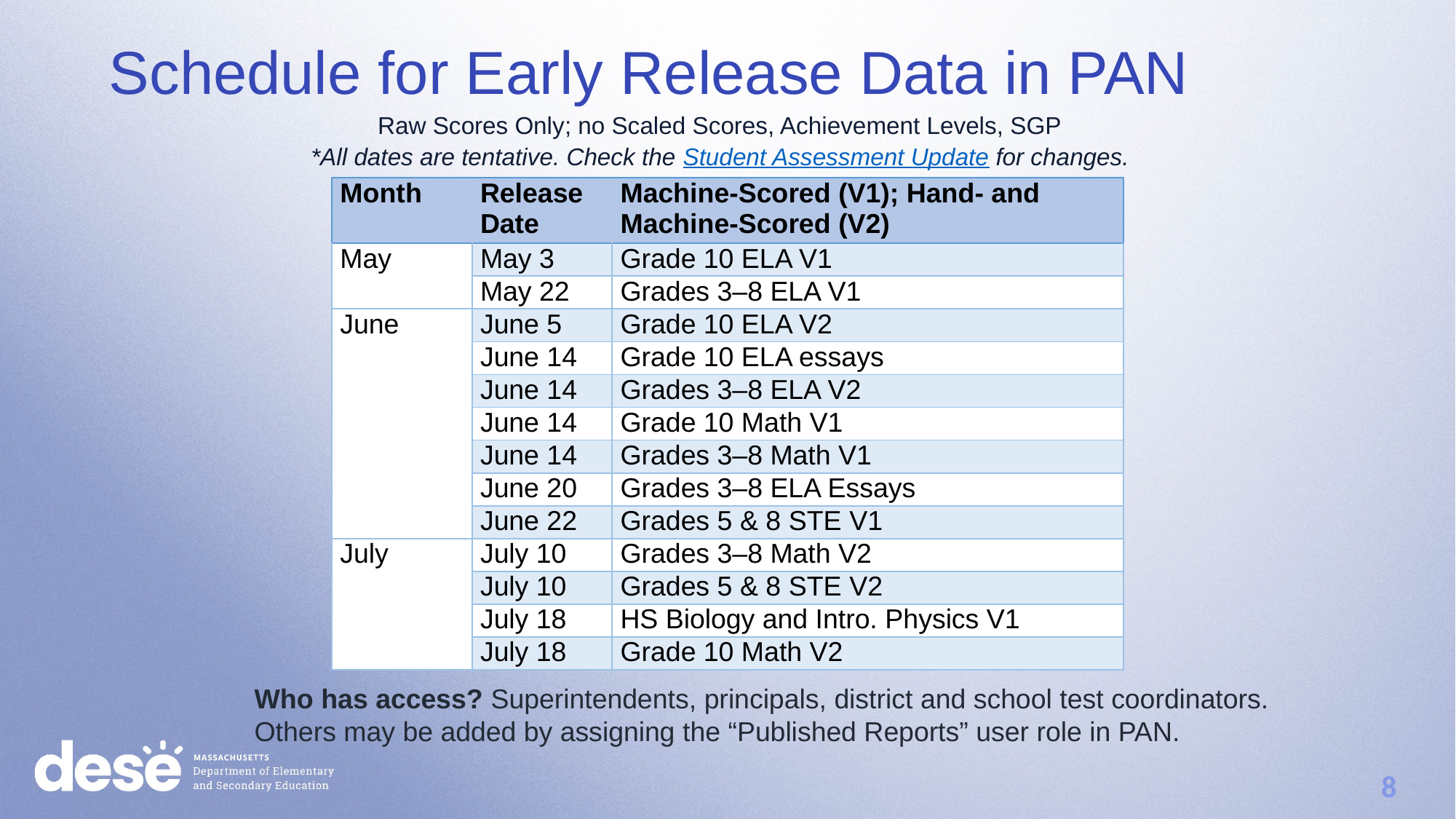

Schedule for Early Release Data in PAN
Raw Scores Only; no Scaled Scores, Achievement Levels, SGP
*All dates are tentative. Check the Student Assessment Update for changes.
| Month | Release Date | Machine-Scored (V1); Hand- and Machine-Scored (V2) |
| --- | --- | --- |
| May | May 3 | Grade 10 ELA V1 |
|  | May 22 | Grades 3–8 ELA V1 |
| June | June 5 | Grade 10 ELA V2 |
|  | June 14 | Grade 10 ELA essays |
|  | June 14 | Grades 3–8 ELA V2 |
|  | June 14 | Grade 10 Math V1 |
|  | June 14 | Grades 3–8 Math V1 |
|  | June 20 | Grades 3–8 ELA Essays |
|  | June 22 | Grades 5 & 8 STE V1 |
| July | July 10 | Grades 3–8 Math V2 |
|  | July 10 | Grades 5 & 8 STE V2 |
|  | July 18 | HS Biology and Intro. Physics V1 |
|  | July 18 | Grade 10 Math V2 |
Who has access? Superintendents, principals, district and school test coordinators. Others may be added by assigning the “Published Reports” user role in PAN.